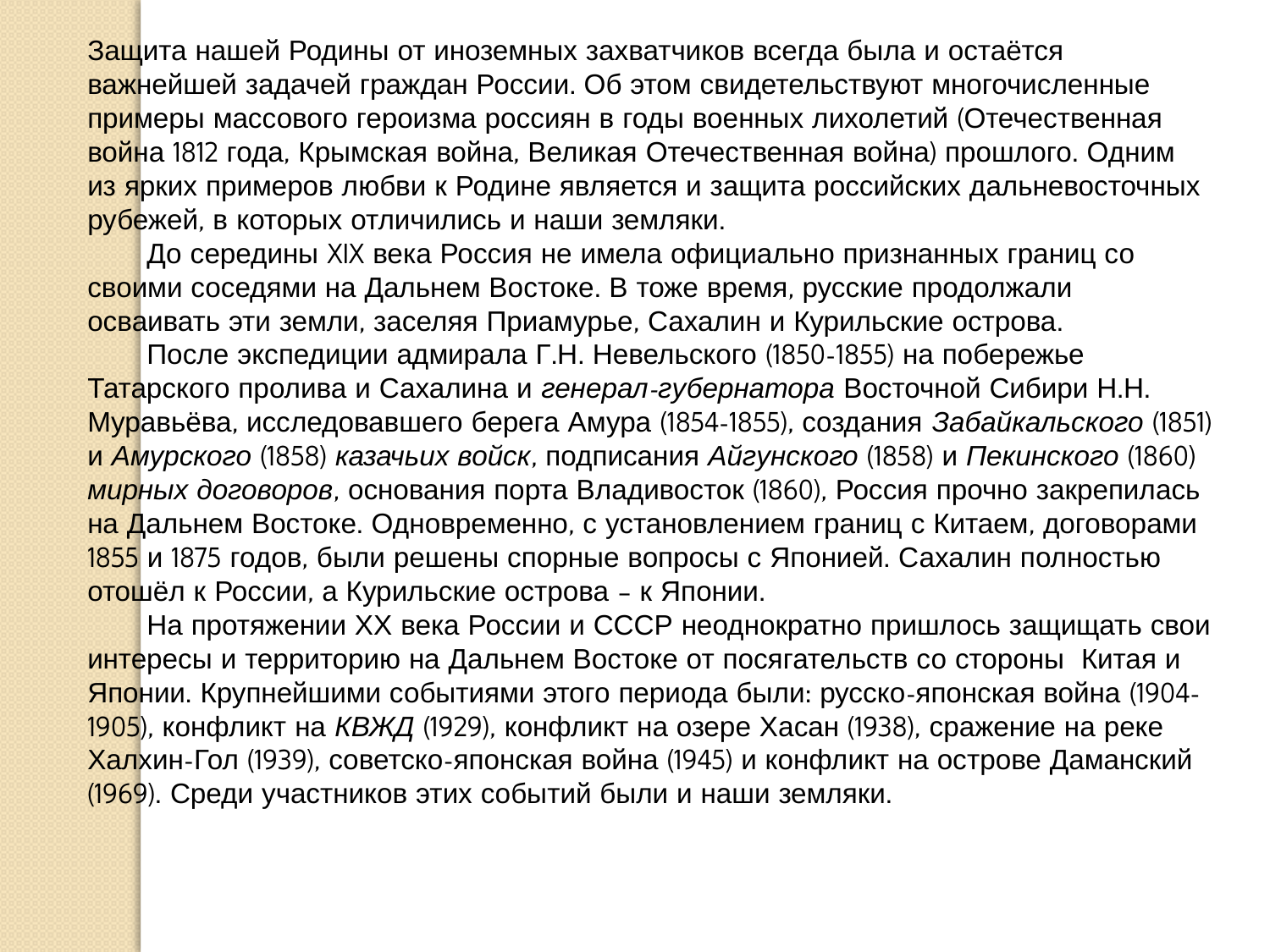

Защита нашей Родины от иноземных захватчиков всегда была и остаётся важнейшей задачей граждан России. Об этом свидетельствуют многочисленные примеры массового героизма россиян в годы военных лихолетий (Отечественная война 1812 года, Крымская война, Великая Отечественная война) прошлого. Одним из ярких примеров любви к Родине является и защита российских дальневосточных рубежей, в которых отличились и наши земляки.
       До середины XIX века Россия не имела официально признанных границ со своими соседями на Дальнем Востоке. В тоже время, русские продолжали осваивать эти земли, заселяя Приамурье, Сахалин и Курильские острова.
       После экспедиции адмирала Г.Н. Невельского (1850-1855) на побережье Татарского пролива и Сахалина и генерал-губернатора Восточной Сибири Н.Н. Муравьёва, исследовавшего берега Амура (1854-1855), создания Забайкальского (1851) и Амурского (1858) казачьих войск, подписания Айгунского (1858) и Пекинского (1860) мирных договоров, основания порта Владивосток (1860), Россия прочно закрепилась на Дальнем Востоке. Одновременно, с установлением границ с Китаем, договорами 1855 и 1875 годов, были решены спорные вопросы с Японией. Сахалин полностью отошёл к России, а Курильские острова – к Японии.
       На протяжении ХХ века России и СССР неоднократно пришлось защищать свои интересы и территорию на Дальнем Востоке от посягательств со стороны  Китая и Японии. Крупнейшими событиями этого периода были: русско-японская война (1904-1905), конфликт на КВЖД (1929), конфликт на озере Хасан (1938), сражение на реке Халхин-Гол (1939), советско-японская война (1945) и конфликт на острове Даманский (1969). Среди участников этих событий были и наши земляки.